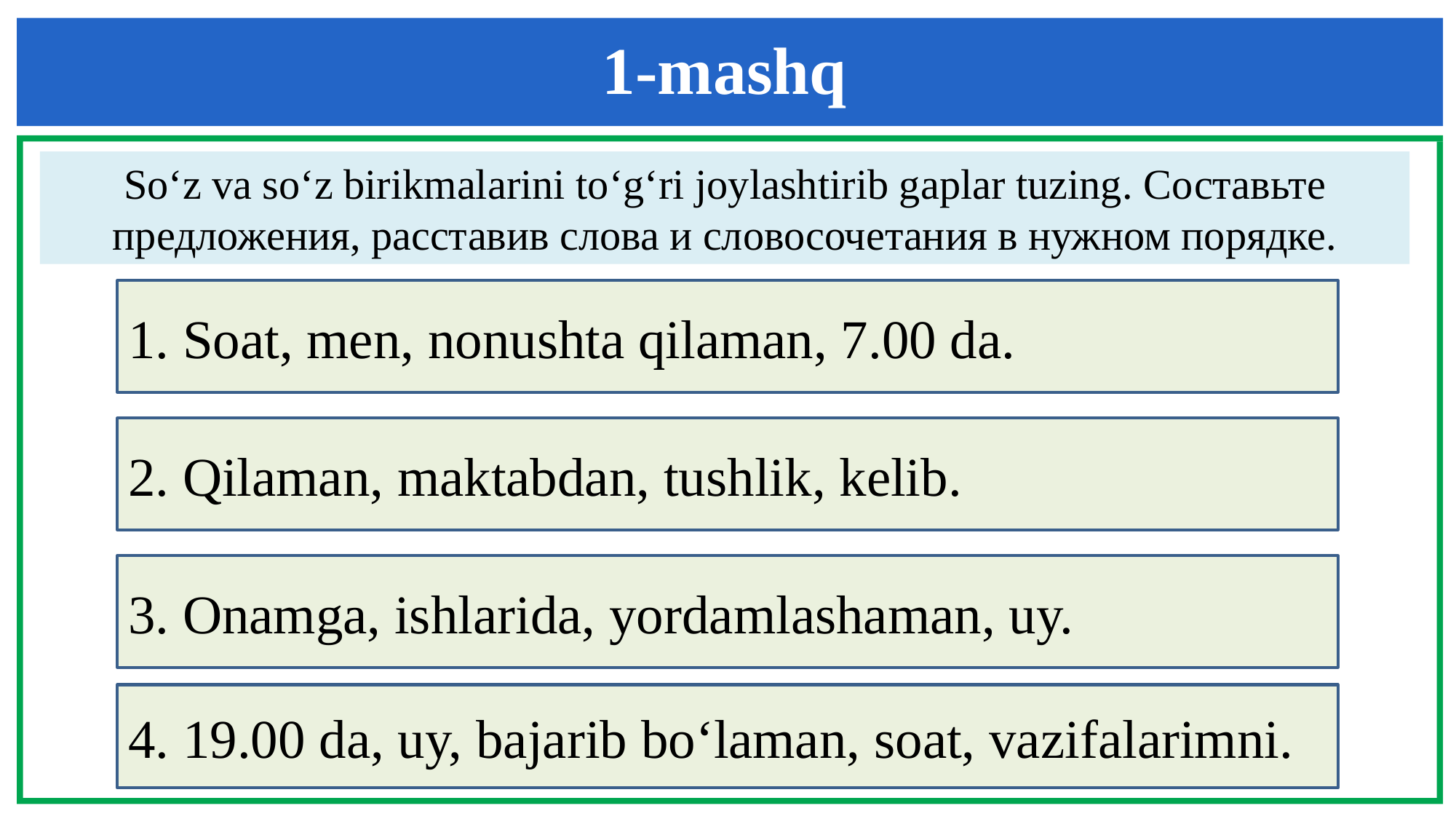

1-mashq
So‘z va so‘z birikmalarini to‘g‘ri joylashtirib gaplar tuzing. Составьте предложения, расставив слова и словосочетания в нужном порядке.
1. Soat, men, nonushta qilaman, 7.00 da.
2. Qilaman, maktabdan, tushlik, kelib.
3. Onamga, ishlarida, yordamlashaman, uy.
4. 19.00 da, uy, bajarib bo‘laman, soat, vazifalarimni.